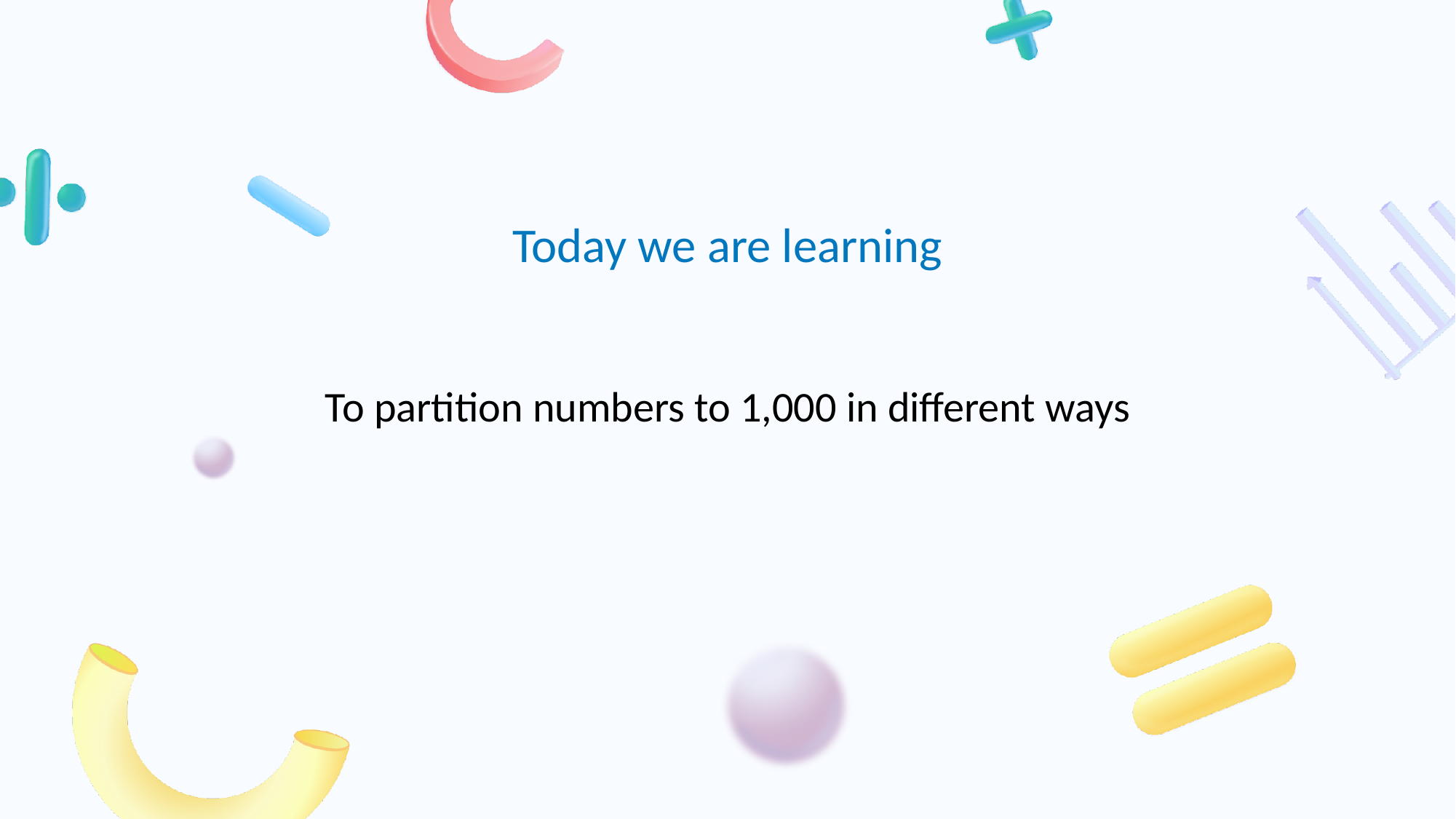

# To partition numbers to 1,000 in different ways